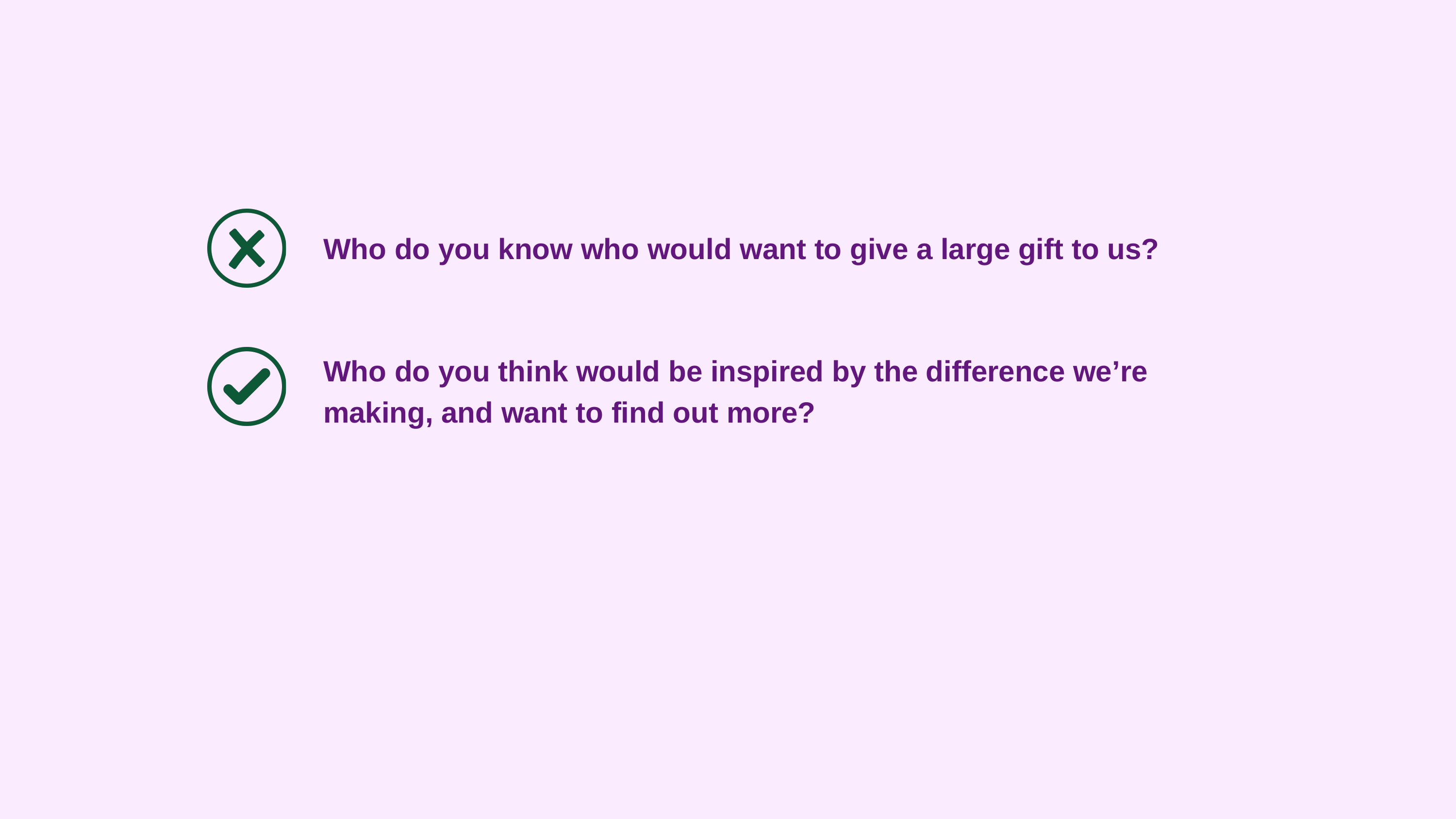

Who do you know who would want to give a large gift to us?

Who do you think would be inspired by the difference we’re making, and want to find out more?